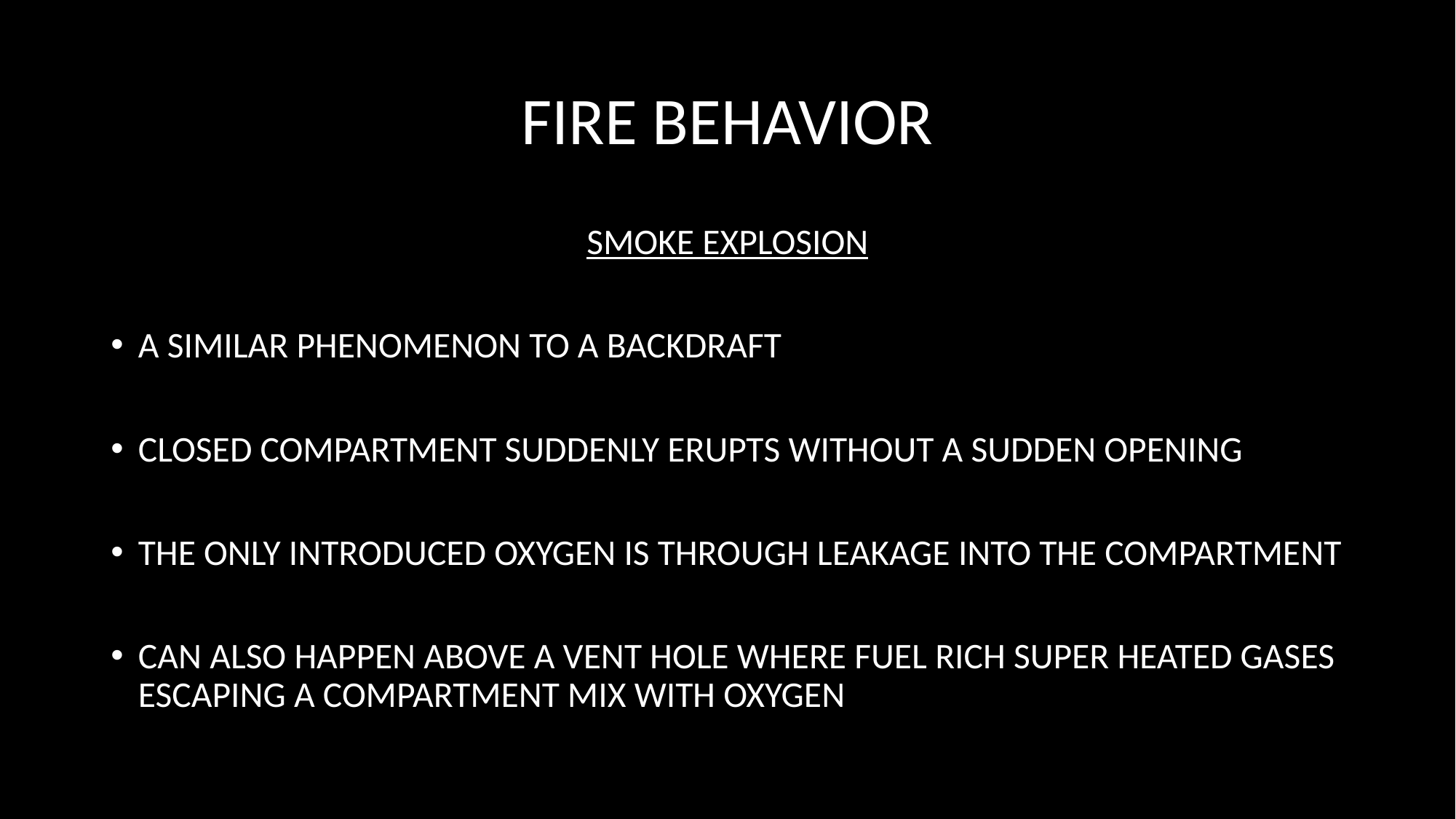

# FIRE BEHAVIOR
SMOKE EXPLOSION

A similar phenomenon to a backdraft

Closed compartment suddenly erupts without a sudden opening

The only introduced oxygen is through leakage into the compartment

Can also happen above a vent hole where fuel rich super heated gases escaping a compartment mix with oxygen